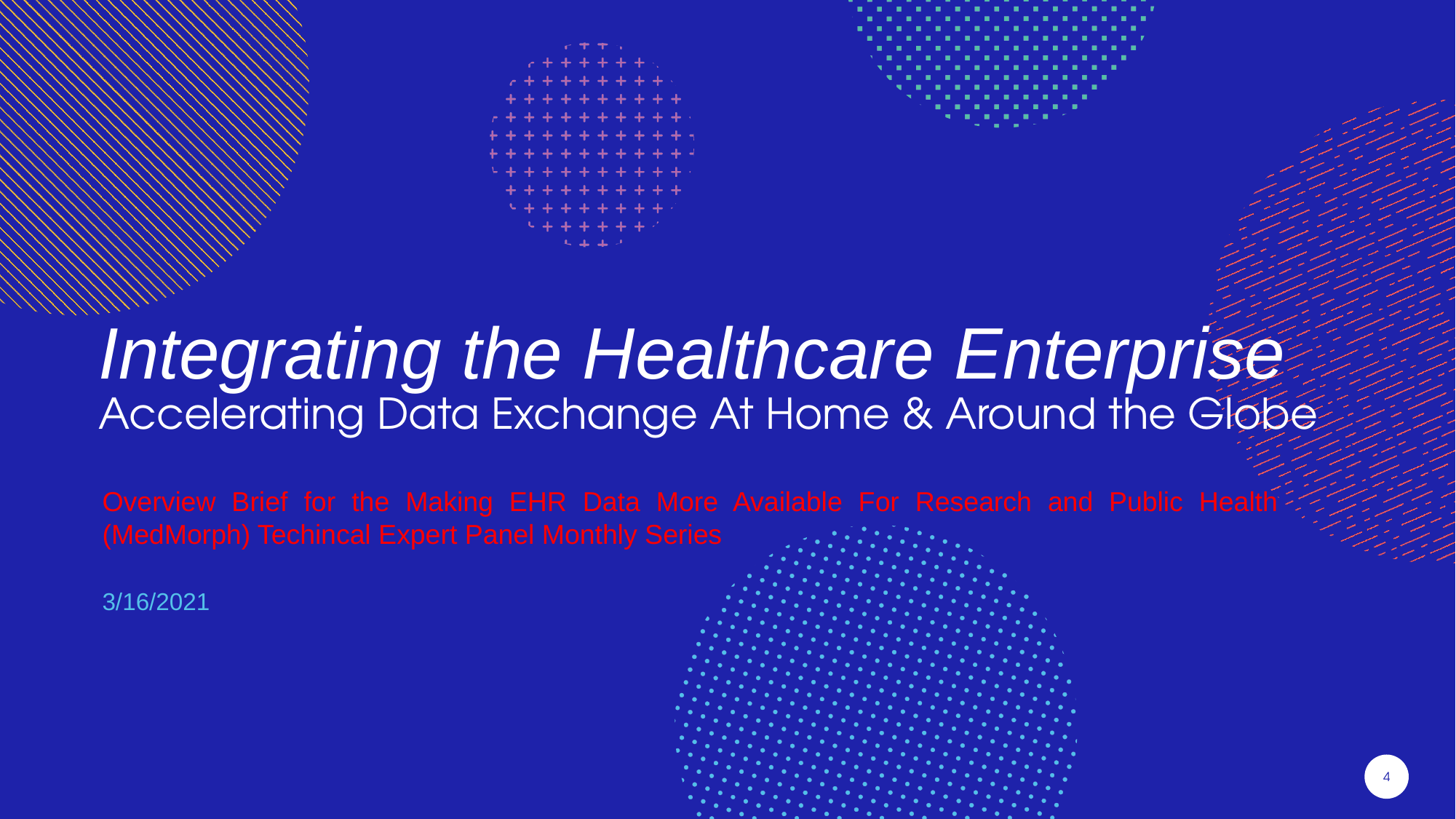

Integrating the Healthcare Enterprise

Accelerating Data Exchange At Home & Around the Globe
Overview Brief for the Making EHR Data More Available For Research and Public Health (MedMorph) Techincal Expert Panel Monthly Series

3/16/2021

4
4